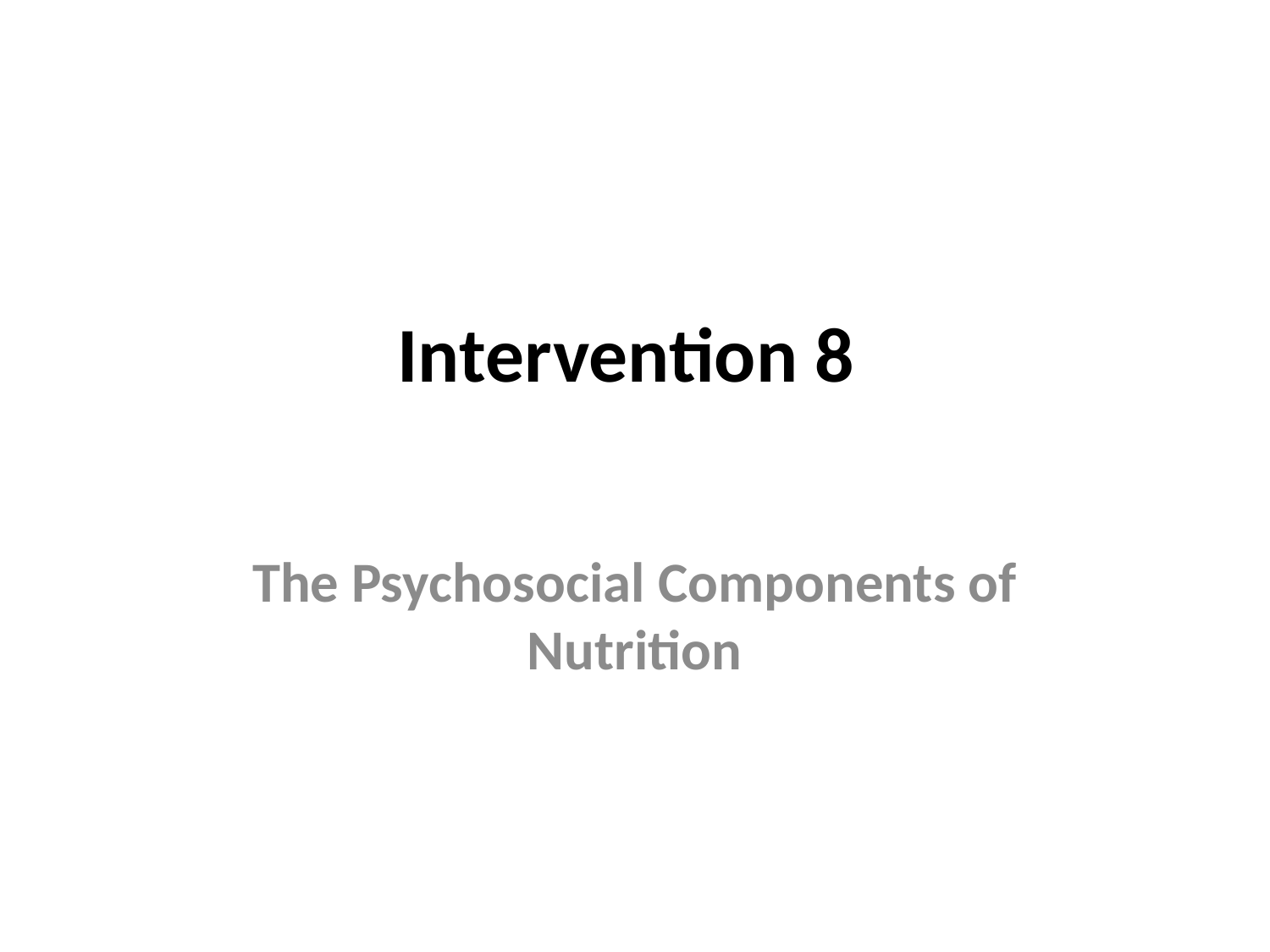

# Intervention 8
The Psychosocial Components of Nutrition